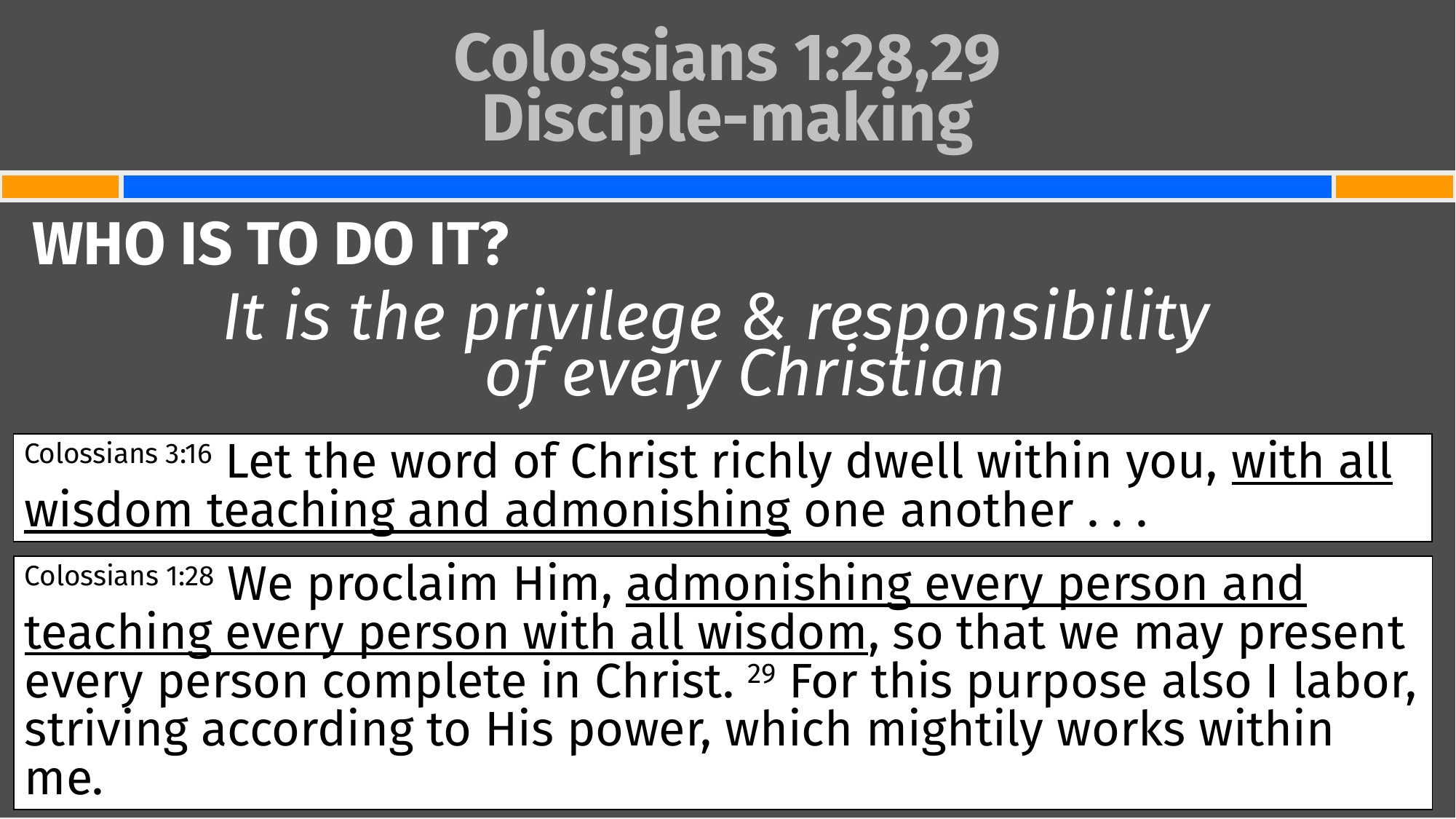

# Colossians 1:28,29 Disciple-making

WHO IS TO DO IT?
It is the privilege & responsibility
of every Christian
Colossians 3:16 Let the word of Christ richly dwell within you, with all wisdom teaching and admonishing one another . . .
Colossians 1:28 We proclaim Him, admonishing every person and teaching every person with all wisdom, so that we may present every person complete in Christ. 29 For this purpose also I labor, striving according to His power, which mightily works within me.